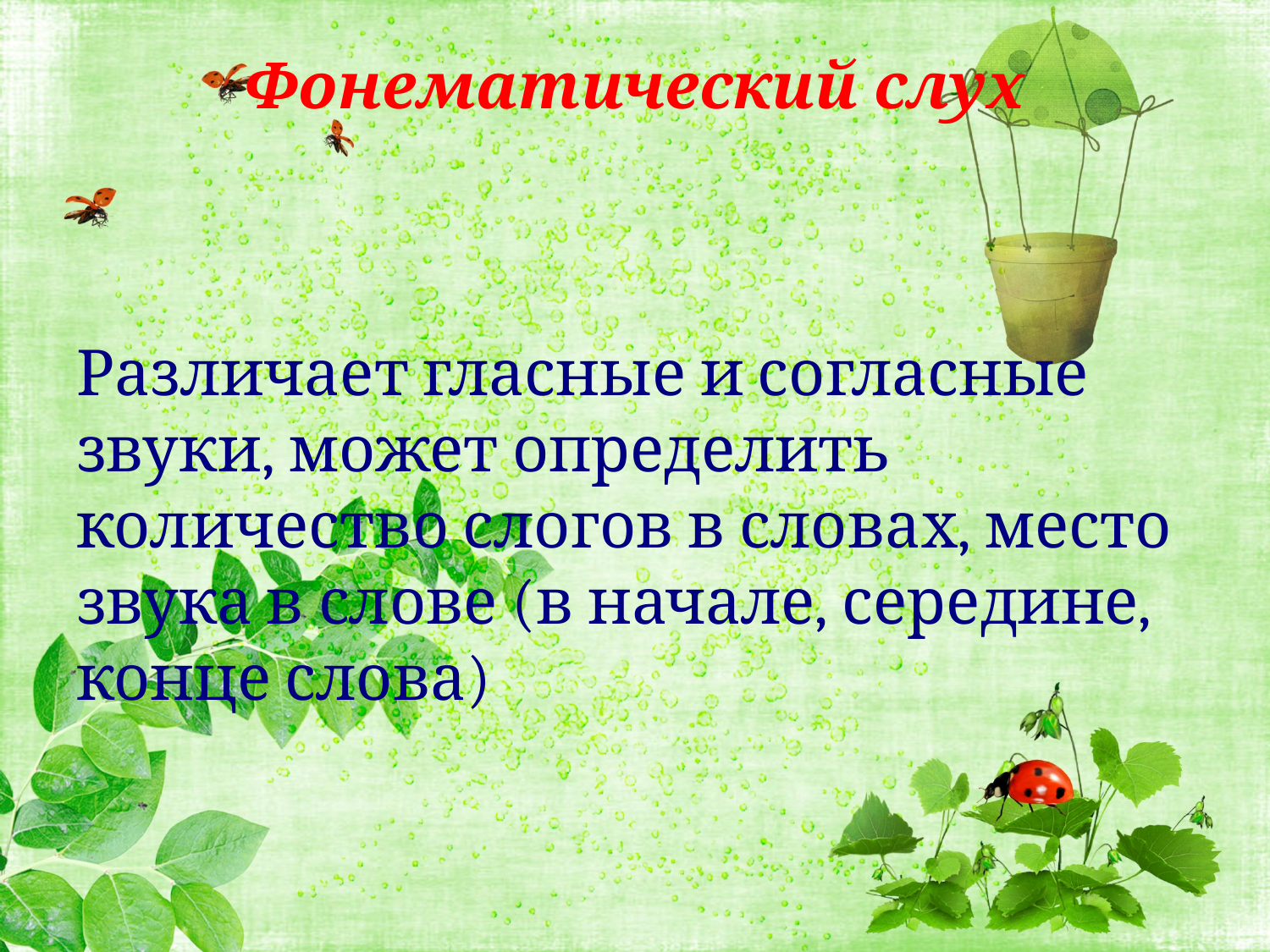

# Фонематический слух
Различает гласные и согласные звуки, может определить количество слогов в словах, место звука в слове (в начале, середине, конце слова)